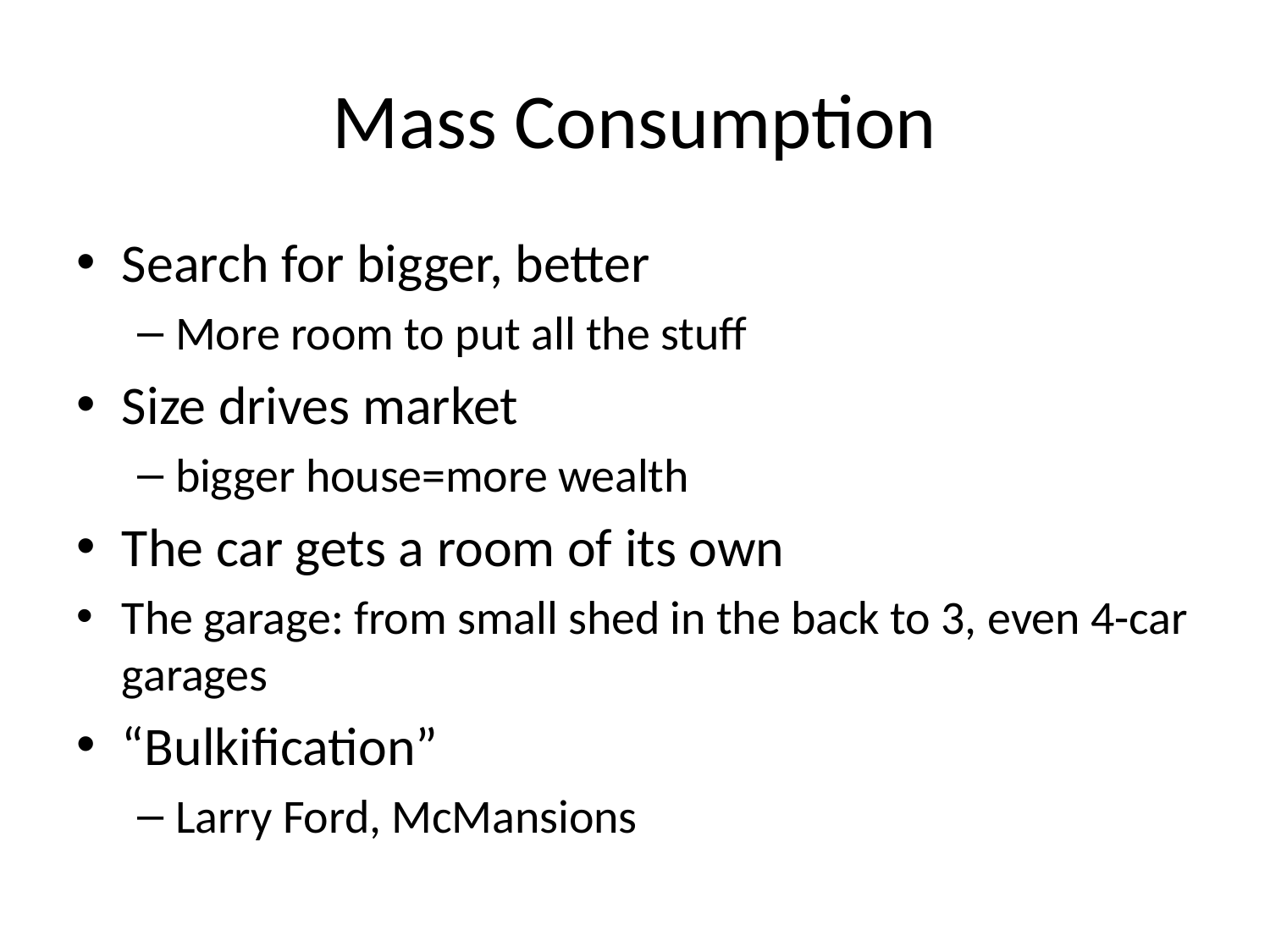

# Mass Consumption
Search for bigger, better
More room to put all the stuff
Size drives market
bigger house=more wealth
The car gets a room of its own
The garage: from small shed in the back to 3, even 4-car garages
“Bulkification”
Larry Ford, McMansions